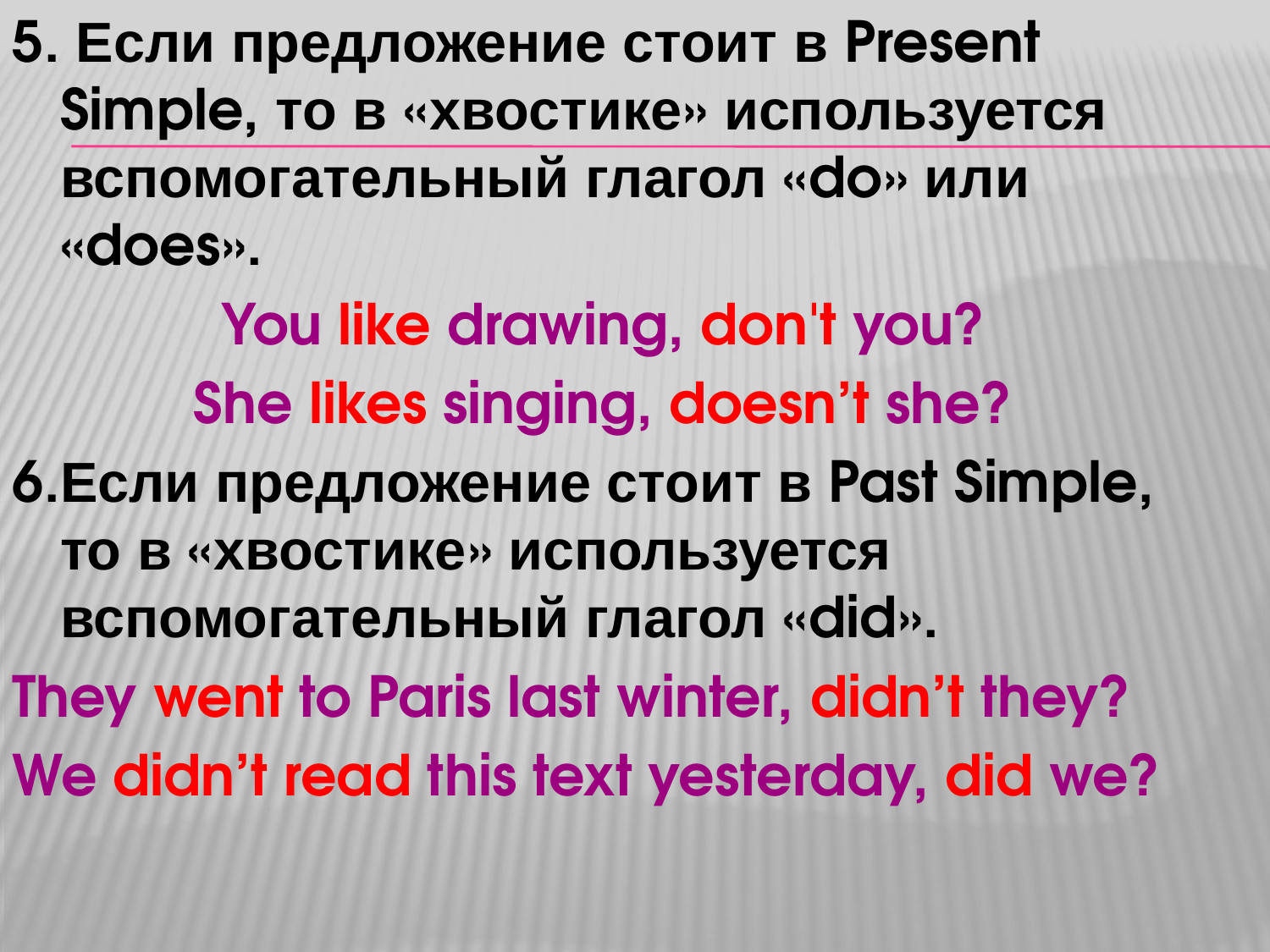

5. Если предложение стоит в Present Simple, то в «хвостике» используется вспомогательный глагол «do» или  «does».
You like drawing, don't you?
She likes singing, doesn’t she?
6.Если предложение стоит в Past Simple, то в «хвостике» используется вспомогательный глагол «did».
They went to Paris last winter, didn’t they?
We didn’t read this text yesterday, did we?

#